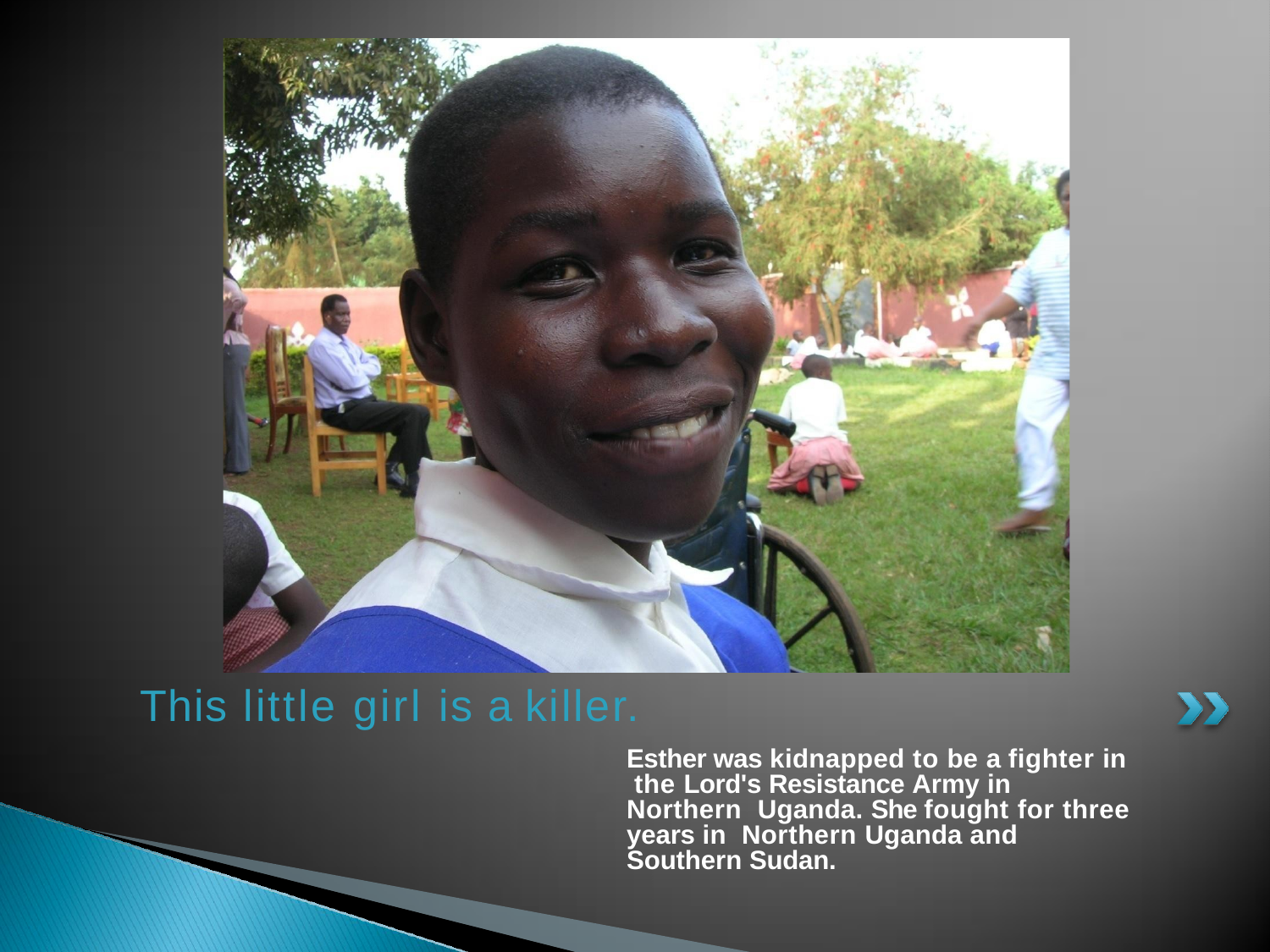

This little girl is a killer.

Esther was kidnapped to be a fighter in  the Lord's Resistance Army in Northern  Uganda. She fought for three years in  Northern Uganda and Southern Sudan.